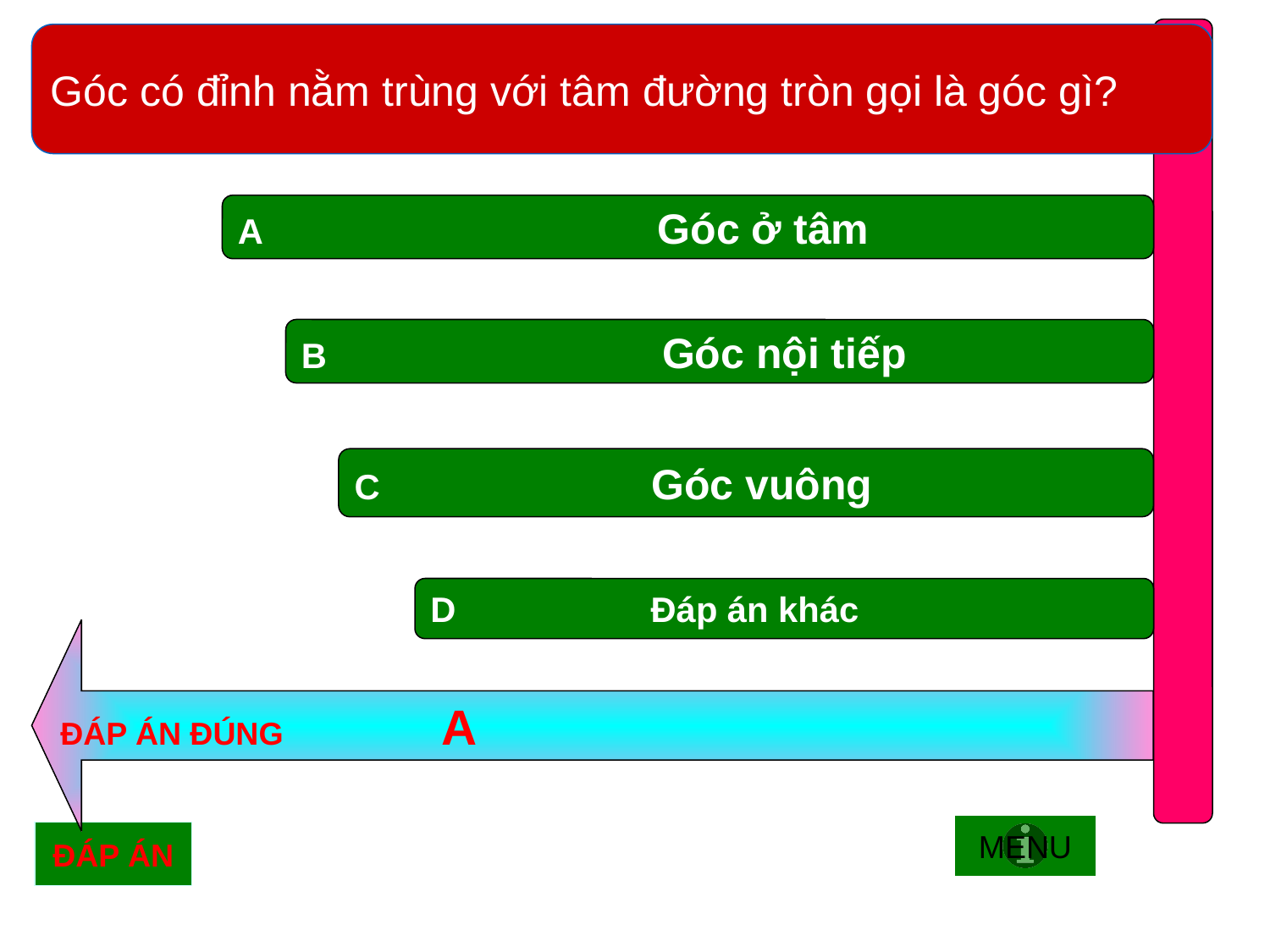

Góc có đỉnh nằm trùng với tâm đường tròn gọi là góc gì?
A		         	    Góc ở tâm
B                                  Góc nội tiếp
C		    Góc vuông
D                    Đáp án khác
ĐÁP ÁN ĐÚNG 		A
MENU
ĐÁP ÁN